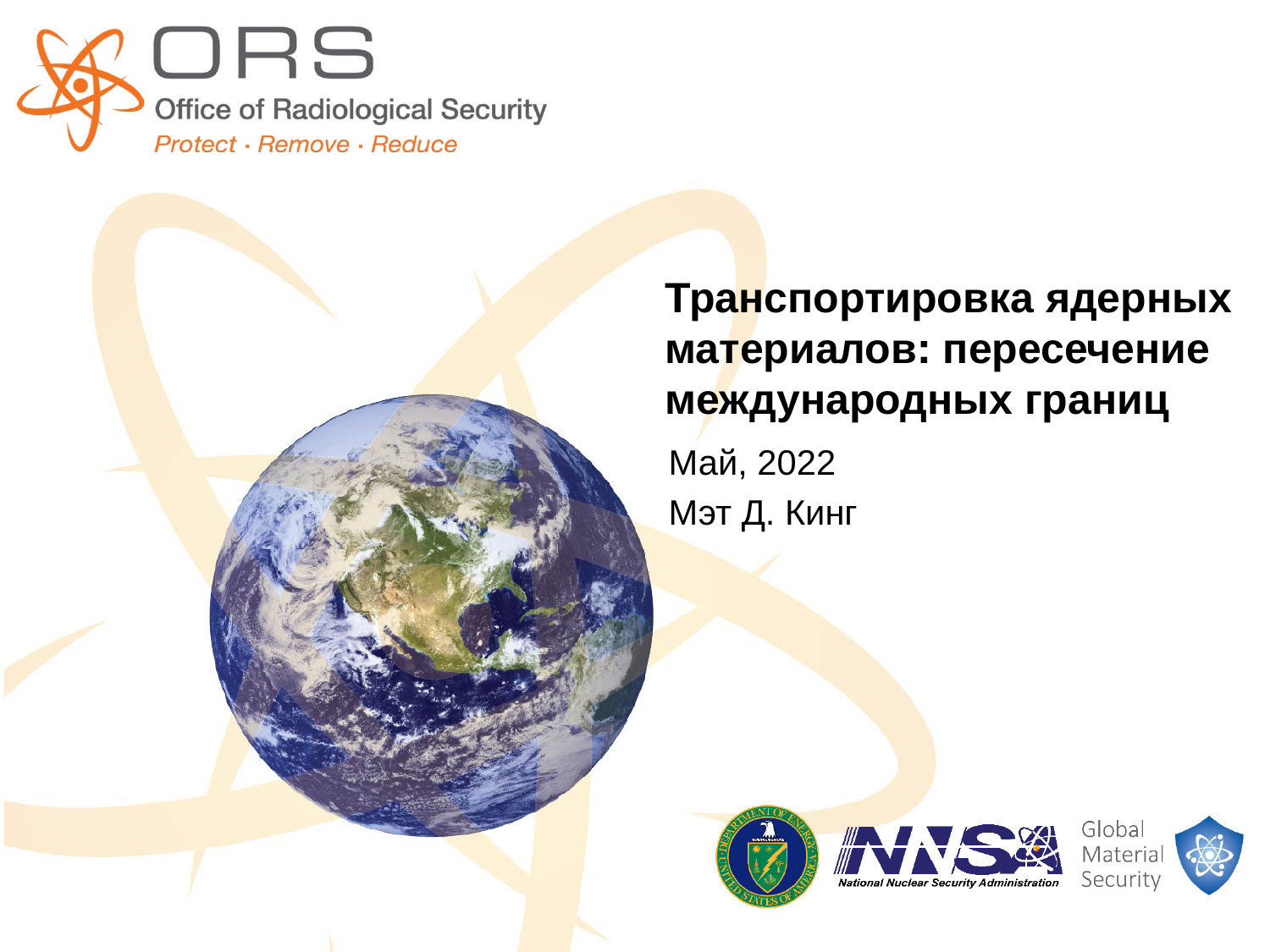

Транспортировка ядерных материалов: пересечение международных границ
Май, 2022
Мэт Д. Кинг